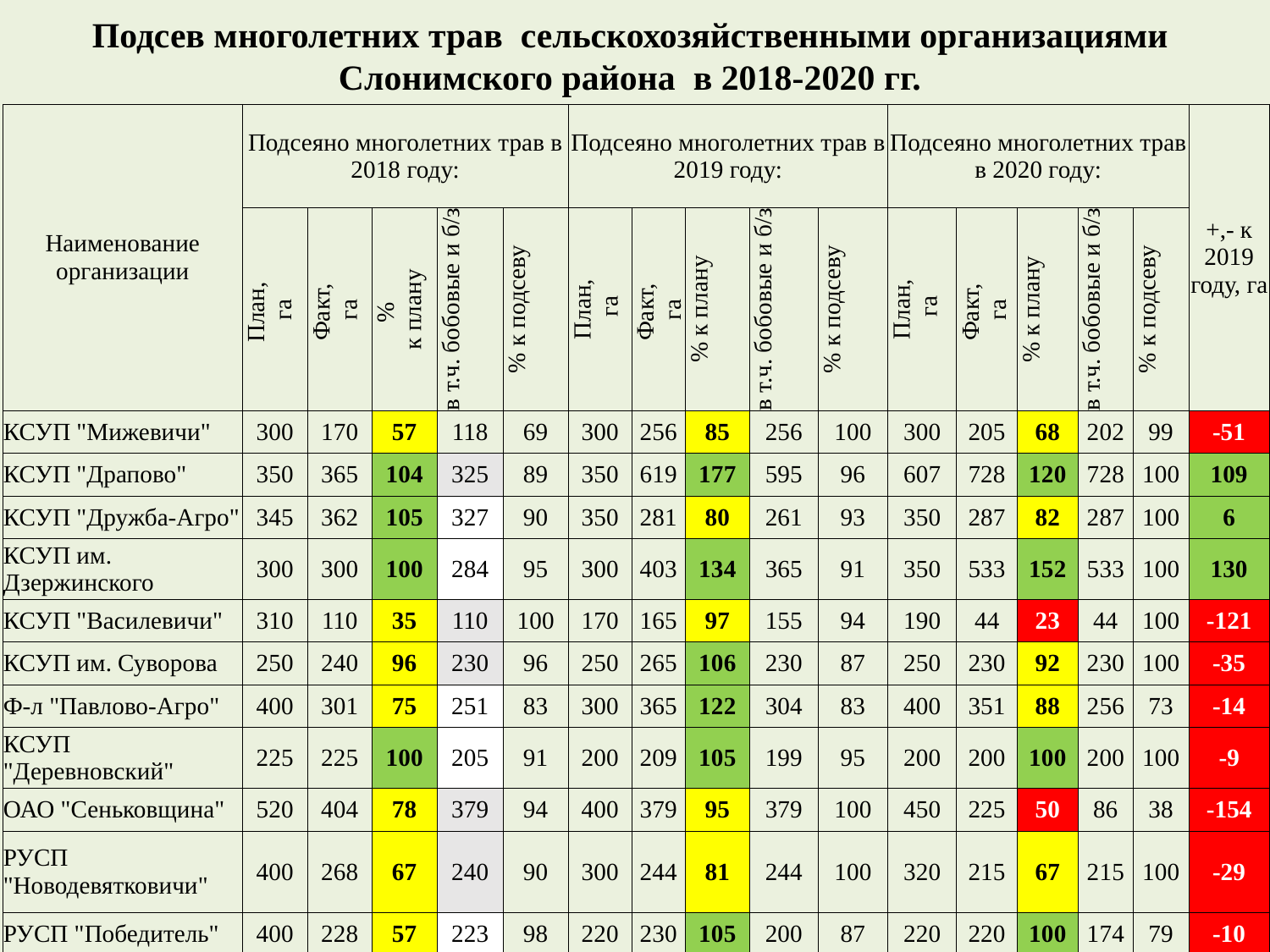

Подсев многолетних трав  сельскохозяйственными организациями Слонимского района  в 2018-2020 гг.
| Наименование организации | Подсеяно многолетних трав в 2018 году: |  |  |  |  | Подсеяно многолетних трав в 2019 году: |  |  |  |  | Подсеяно многолетних трав в 2020 году: |  |  |  |  | +,- к 2019 году, га |
| --- | --- | --- | --- | --- | --- | --- | --- | --- | --- | --- | --- | --- | --- | --- | --- | --- |
|  | План, га | Факт, га | % к плану | в т.ч. бобовые и б/з | % к подсеву | План, га | Факт, га | % к плану | в т.ч. бобовые и б/з | % к подсеву | План, га | Факт, га | % к плану | в т.ч. бобовые и б/з | % к подсеву |  |
| КСУП "Мижевичи" | 300 | 170 | 57 | 118 | 69 | 300 | 256 | 85 | 256 | 100 | 300 | 205 | 68 | 202 | 99 | -51 |
| КСУП "Драпово" | 350 | 365 | 104 | 325 | 89 | 350 | 619 | 177 | 595 | 96 | 607 | 728 | 120 | 728 | 100 | 109 |
| КСУП "Дружба-Агро" | 345 | 362 | 105 | 327 | 90 | 350 | 281 | 80 | 261 | 93 | 350 | 287 | 82 | 287 | 100 | 6 |
| КСУП им. Дзержинского | 300 | 300 | 100 | 284 | 95 | 300 | 403 | 134 | 365 | 91 | 350 | 533 | 152 | 533 | 100 | 130 |
| КСУП "Василевичи" | 310 | 110 | 35 | 110 | 100 | 170 | 165 | 97 | 155 | 94 | 190 | 44 | 23 | 44 | 100 | -121 |
| КСУП им. Суворова | 250 | 240 | 96 | 230 | 96 | 250 | 265 | 106 | 230 | 87 | 250 | 230 | 92 | 230 | 100 | -35 |
| Ф-л "Павлово-Агро" | 400 | 301 | 75 | 251 | 83 | 300 | 365 | 122 | 304 | 83 | 400 | 351 | 88 | 256 | 73 | -14 |
| КСУП "Деревновский" | 225 | 225 | 100 | 205 | 91 | 200 | 209 | 105 | 199 | 95 | 200 | 200 | 100 | 200 | 100 | -9 |
| ОАО "Сеньковщина" | 520 | 404 | 78 | 379 | 94 | 400 | 379 | 95 | 379 | 100 | 450 | 225 | 50 | 86 | 38 | -154 |
| РУСП "Новодевятковичи" | 400 | 268 | 67 | 240 | 90 | 300 | 244 | 81 | 244 | 100 | 320 | 215 | 67 | 215 | 100 | -29 |
| РУСП "Победитель" | 400 | 228 | 57 | 223 | 98 | 220 | 230 | 105 | 200 | 87 | 220 | 220 | 100 | 174 | 79 | -10 |
| Итого по району: | 3800 | 2973 | 78 | 2692 | 91 | 3140 | 3416 | 109 | 3188 | 93 | 3637 | 3238 | 89 | 2955 | 91 | -178 |